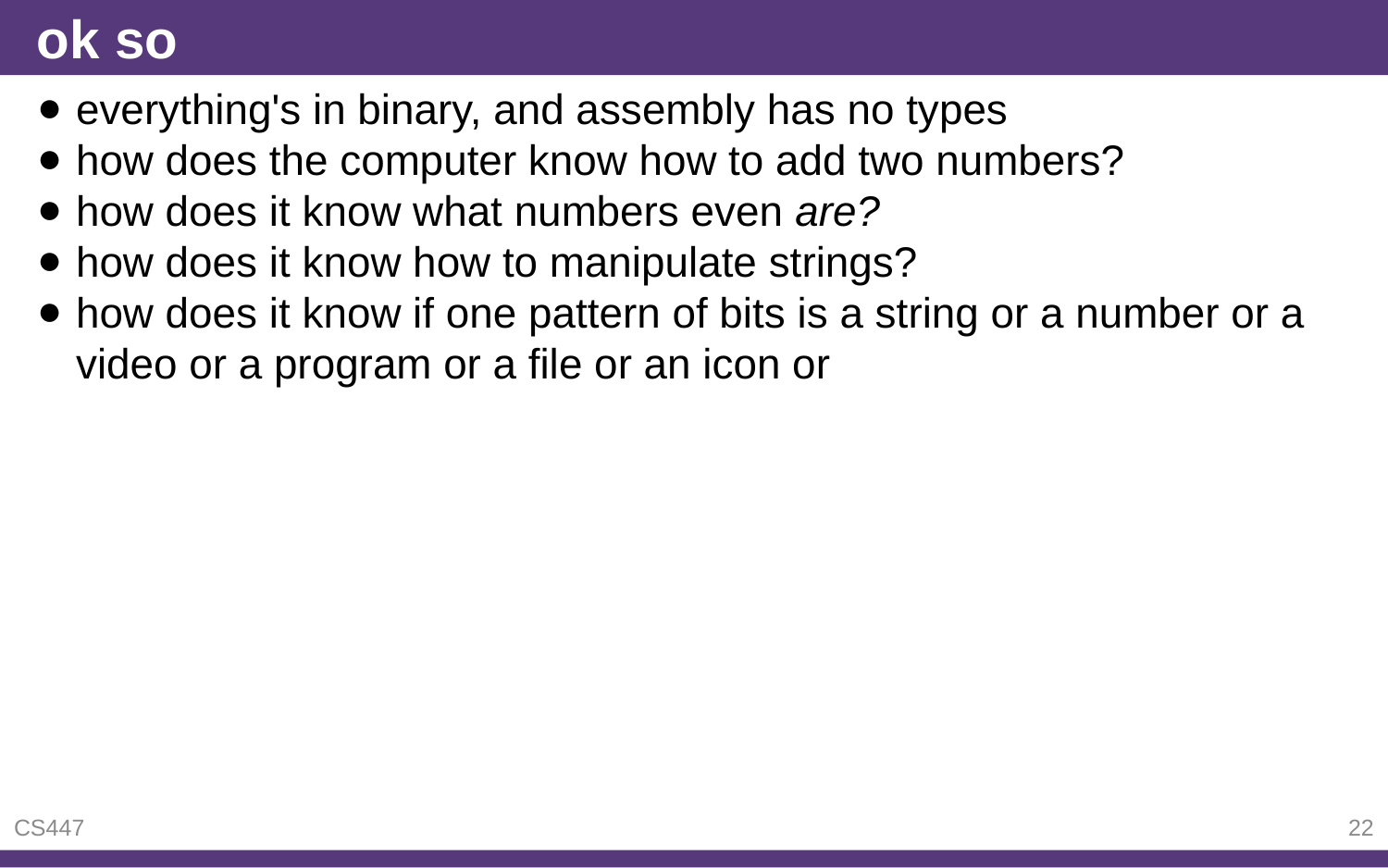

# ok so
everything's in binary, and assembly has no types
how does the computer know how to add two numbers?
how does it know what numbers even are?
how does it know how to manipulate strings?
how does it know if one pattern of bits is a string or a number or a video or a program or a file or an icon or
CS447
22